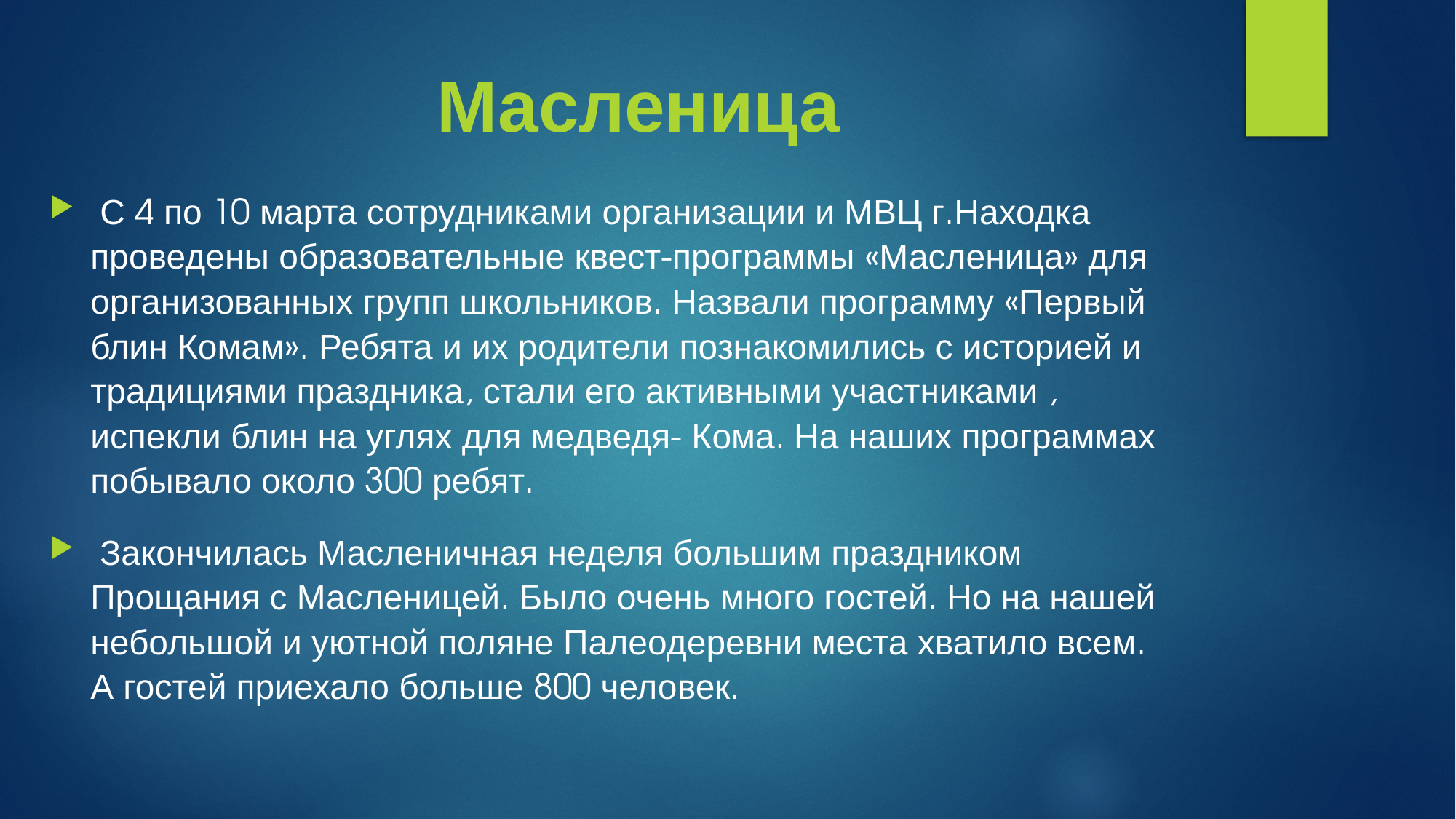

# Масленица
 С 4 по 10 марта сотрудниками организации и МВЦ г.Находка проведены образовательные квест-программы «Масленица» для организованных групп школьников. Назвали программу «Первый блин Комам». Ребята и их родители познакомились с историей и традициями праздника, стали его активными участниками , испекли блин на углях для медведя- Кома. На наших программах побывало около 300 ребят.
 Закончилась Масленичная неделя большим праздником Прощания с Масленицей. Было очень много гостей. Но на нашей небольшой и уютной поляне Палеодеревни места хватило всем.  А гостей приехало больше 800 человек.